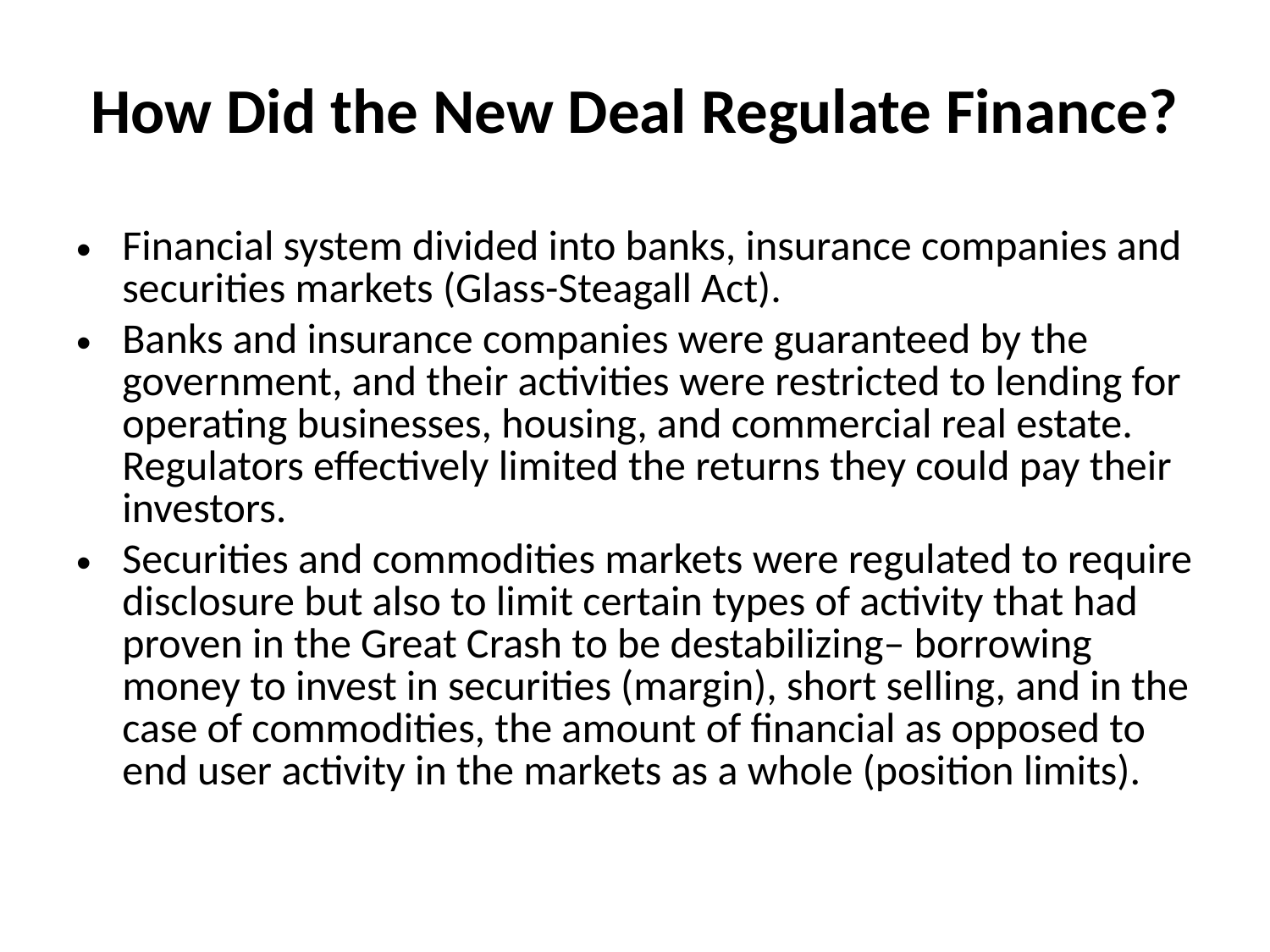

# How Did the New Deal Regulate Finance?
Financial system divided into banks, insurance companies and securities markets (Glass-Steagall Act).
Banks and insurance companies were guaranteed by the government, and their activities were restricted to lending for operating businesses, housing, and commercial real estate.  Regulators effectively limited the returns they could pay their investors.
Securities and commodities markets were regulated to require disclosure but also to limit certain types of activity that had proven in the Great Crash to be destabilizing– borrowing money to invest in securities (margin), short selling, and in the case of commodities, the amount of financial as opposed to end user activity in the markets as a whole (position limits).